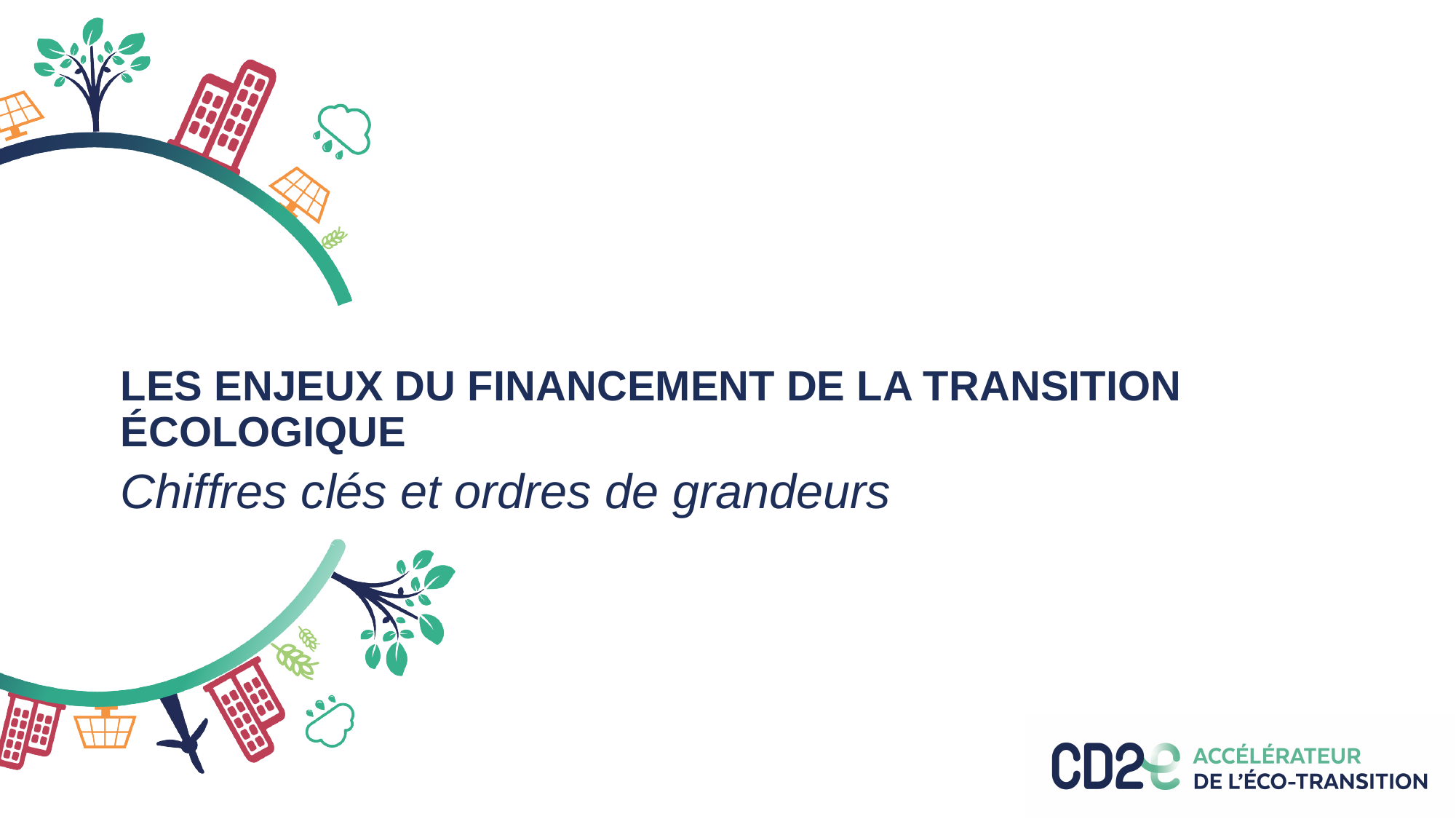

# LES ENJEUX DU FINANCEMENT DE LA TRANSITION ÉCOLOGIQUE
Chiffres clés et ordres de grandeurs